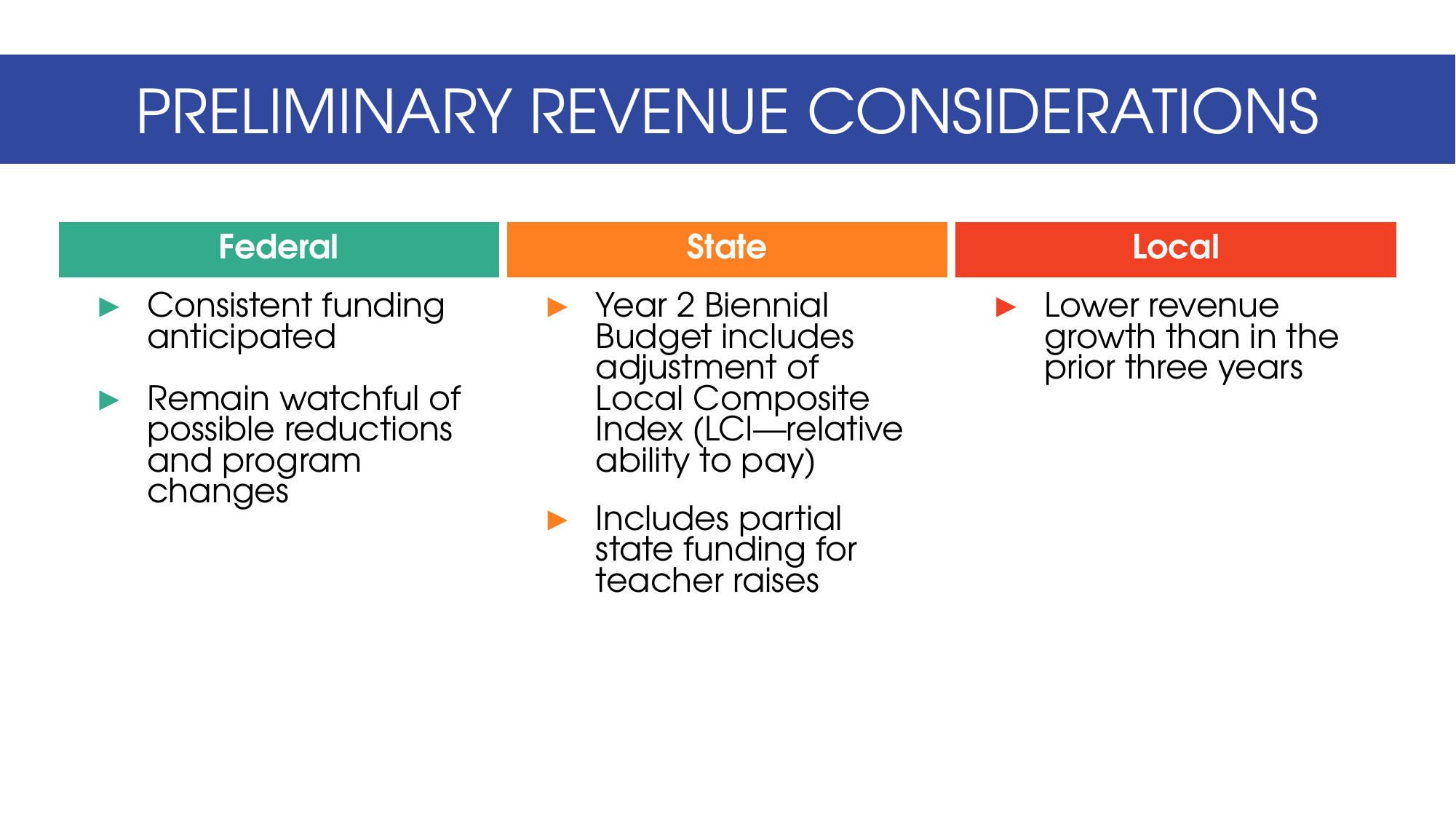

Preliminary Revenue Considerations
| Federal | State | Local |
| --- | --- | --- |
| Consistent funding anticipated Remain watchful of possible reductions and program changes | Year 2 Biennial Budget includes adjustment of Local Composite Index (LCI—relative ability to pay) Includes partial state funding for teacher raises | Lower revenue growth than in the prior three years |